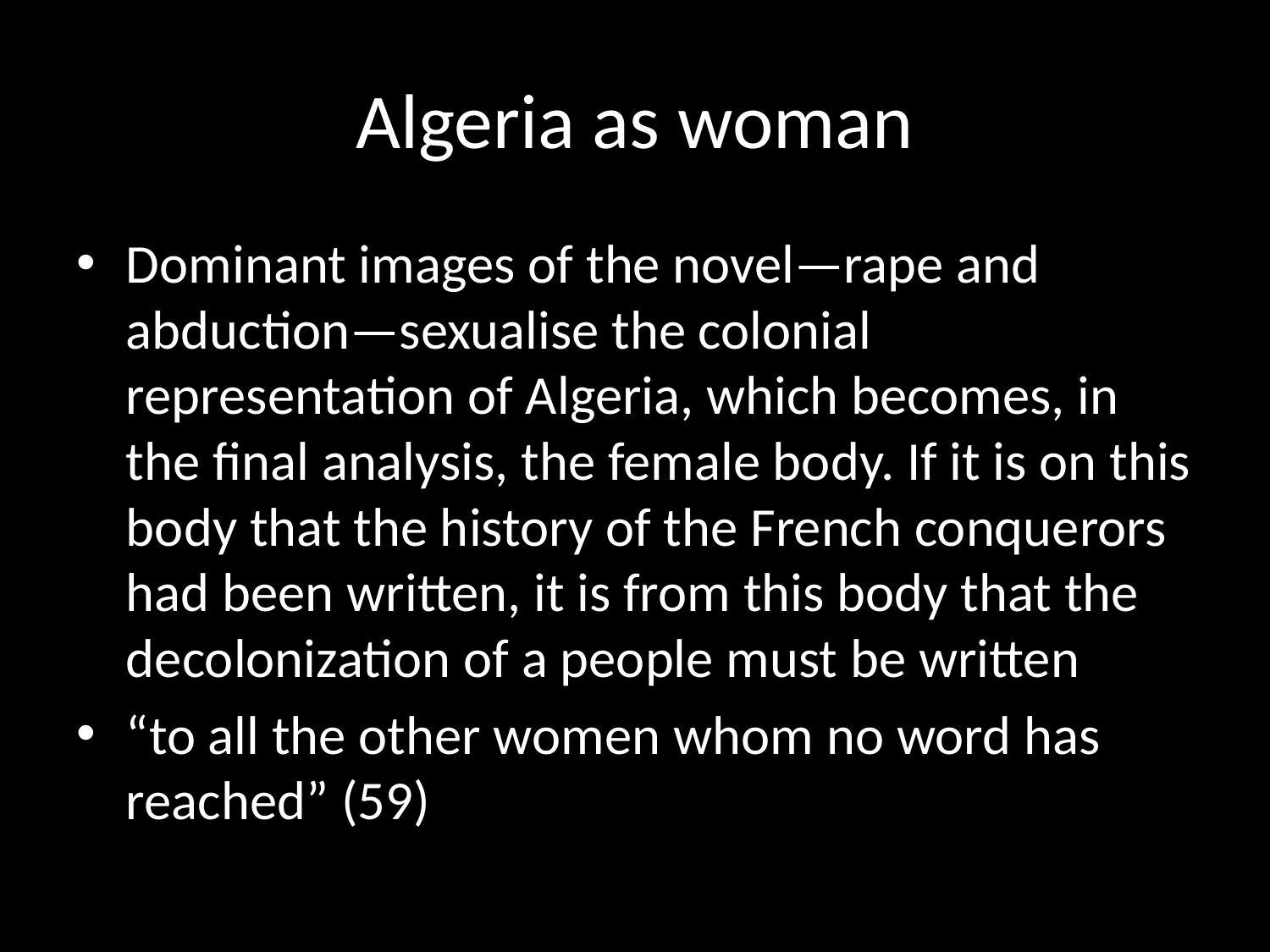

# Algeria as woman
Dominant images of the novel—rape and abduction—sexualise the colonial representation of Algeria, which becomes, in the final analysis, the female body. If it is on this body that the history of the French conquerors had been written, it is from this body that the decolonization of a people must be written
“to all the other women whom no word has reached” (59)